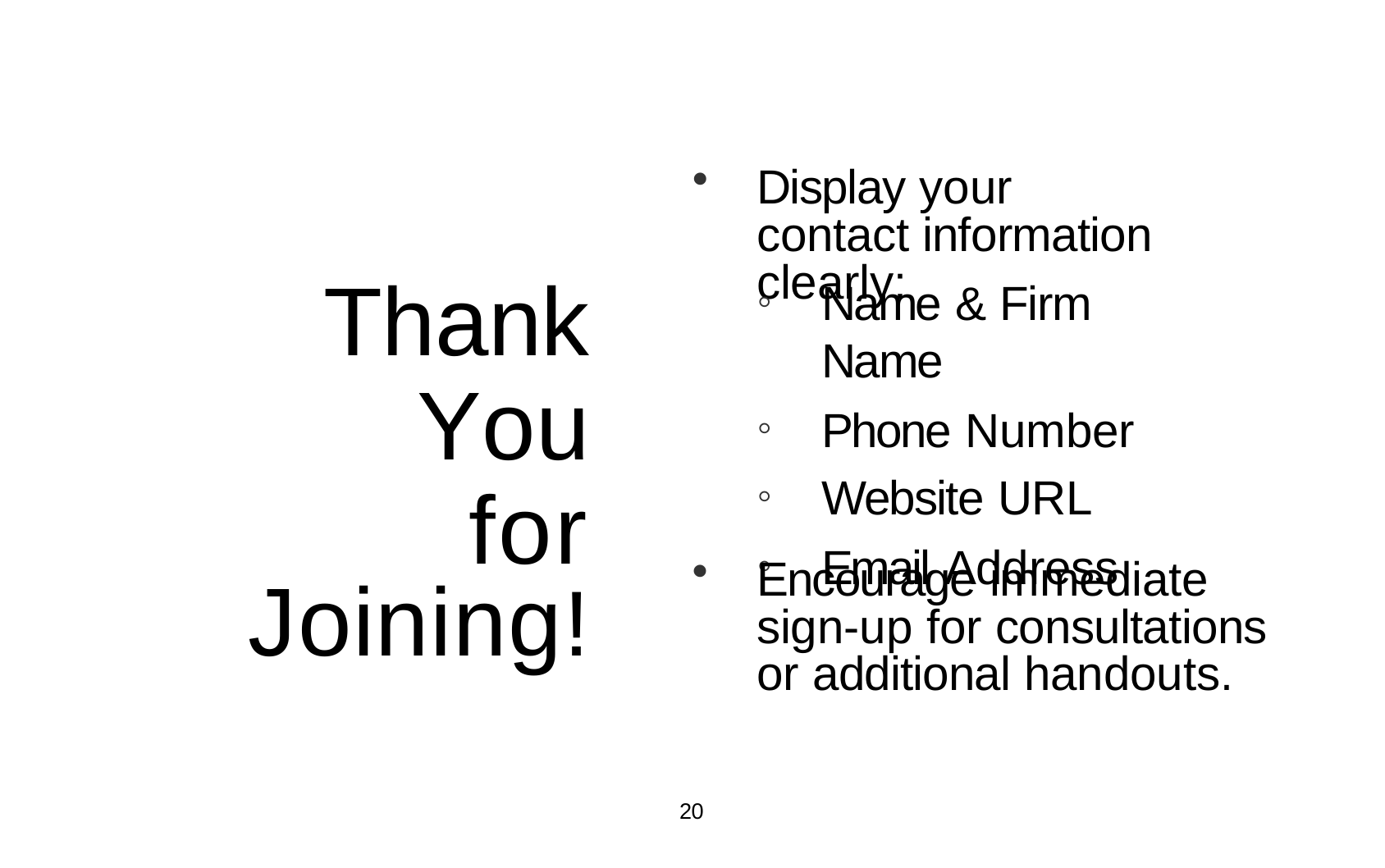

Display your contact information clearly:
Name & Firm Name
Phone Number
Website URL
Email Address
Thank You
for Joining!
Encourage immediate sign-up for consultations or additional handouts.
20